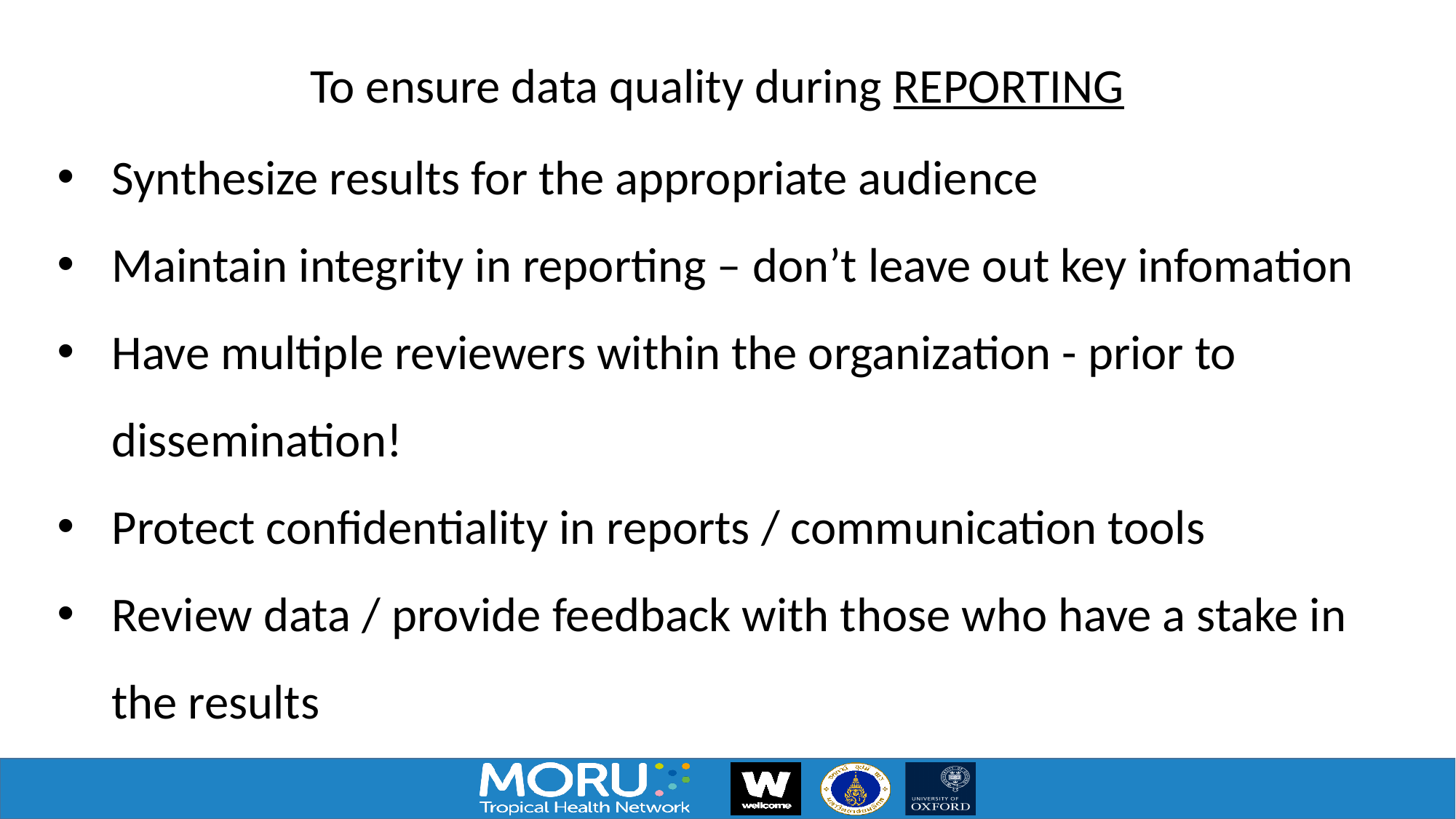

# To ensure data quality during REPORTING
Synthesize results for the appropriate audience
Maintain integrity in reporting – don’t leave out key infomation
Have multiple reviewers within the organization - prior to dissemination!
Protect confidentiality in reports / communication tools
Review data / provide feedback with those who have a stake in the results